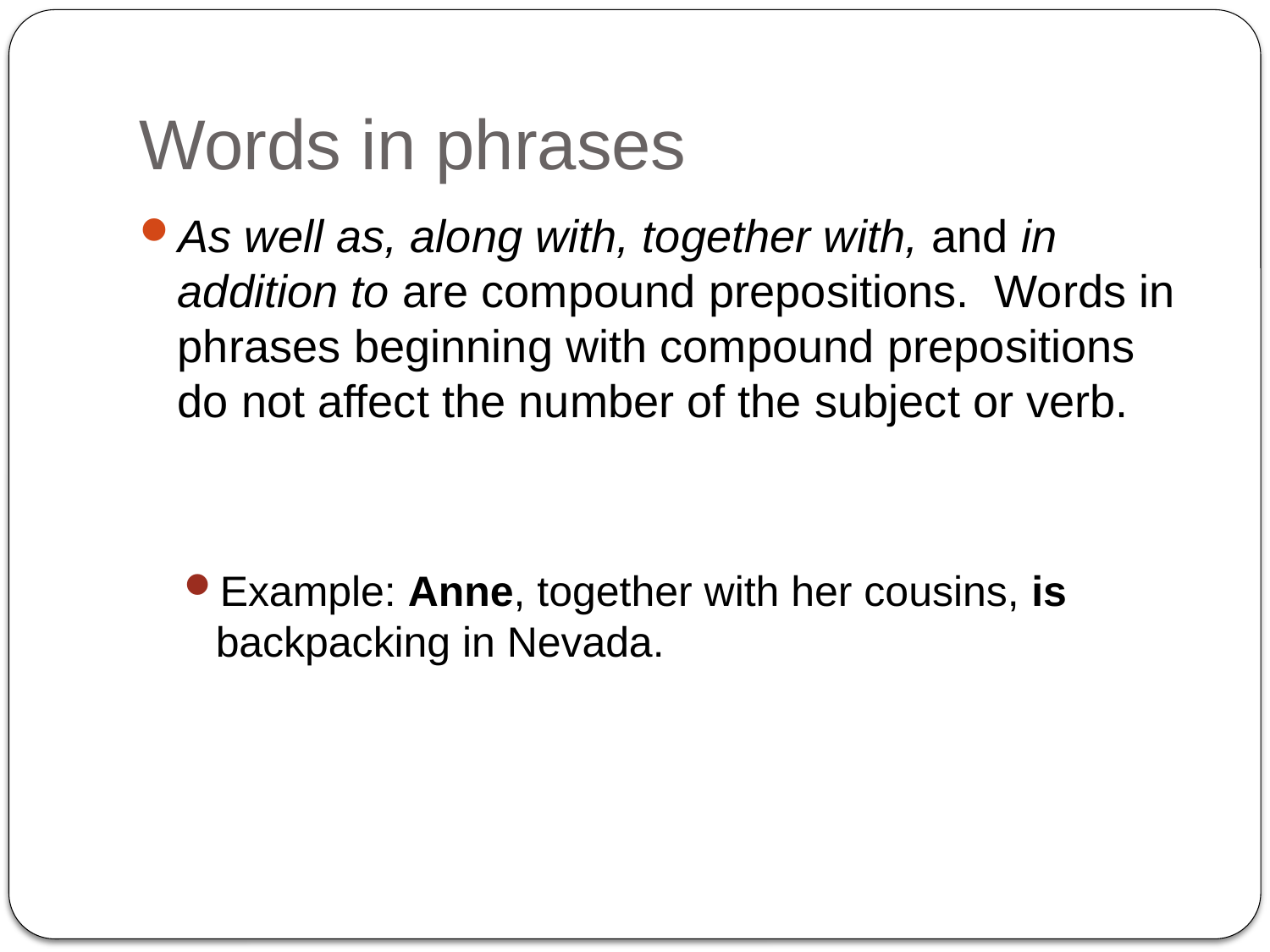

# Words in phrases
As well as, along with, together with, and in addition to are compound prepositions.  Words in phrases beginning with compound prepositions do not affect the number of the subject or verb.

Example: Anne, together with her cousins, is backpacking in Nevada.